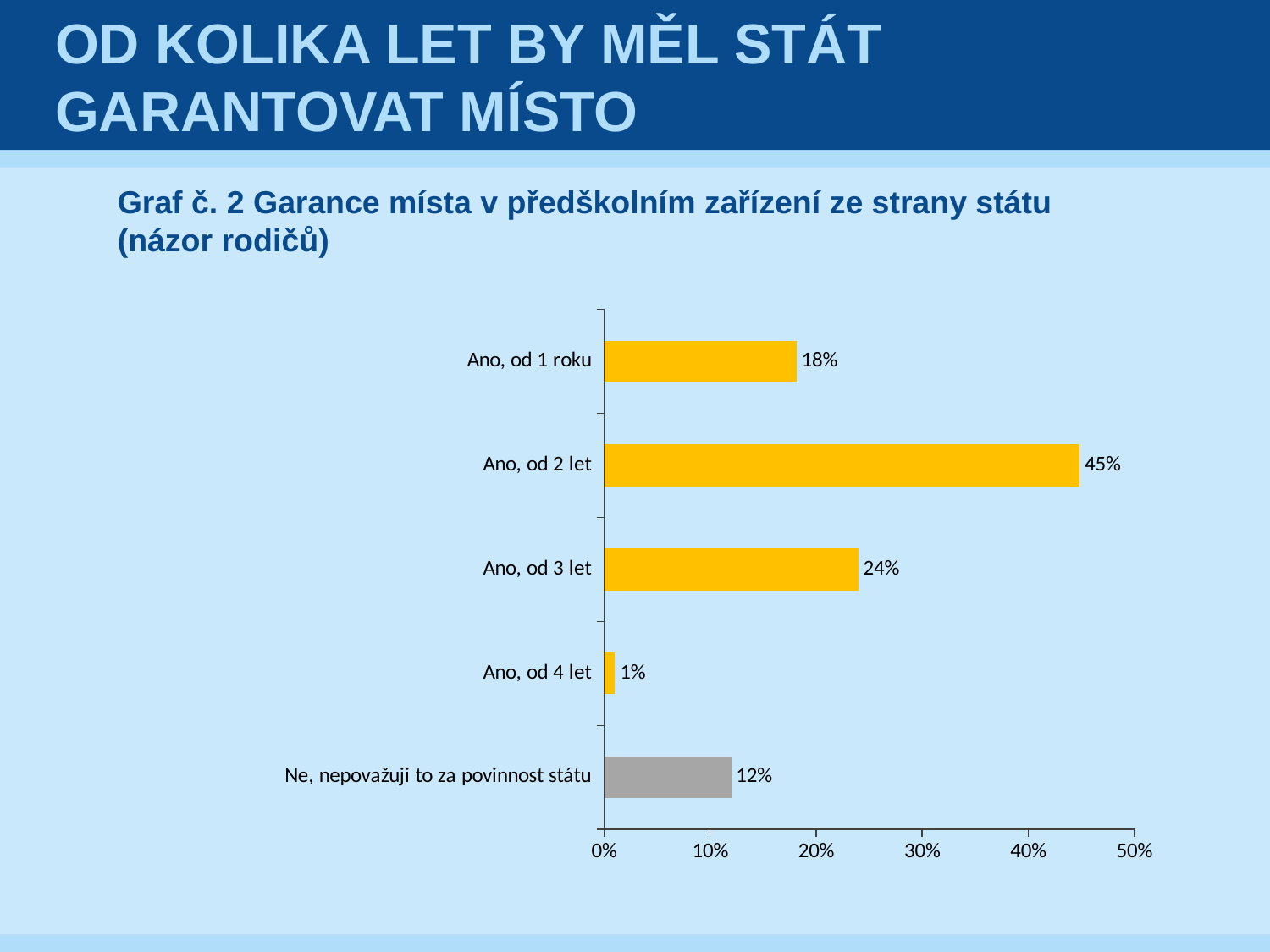

# OD kolika let by měl stát garantovat místo
Graf č. 2 Garance místa v předškolním zařízení ze strany státu (názor rodičů)

### Chart

| Category |  |
|---|---|
| Ne, nepovažuji to za povinnost státu | 0.11986301369863013 |
| Ano, od 4 let | 0.010273972602739725 |
| Ano, od 3 let | 0.23972602739726026 |
| Ano, od 2 let | 0.4486301369863014 |
| Ano, od 1 roku | 0.1815068493150685 |